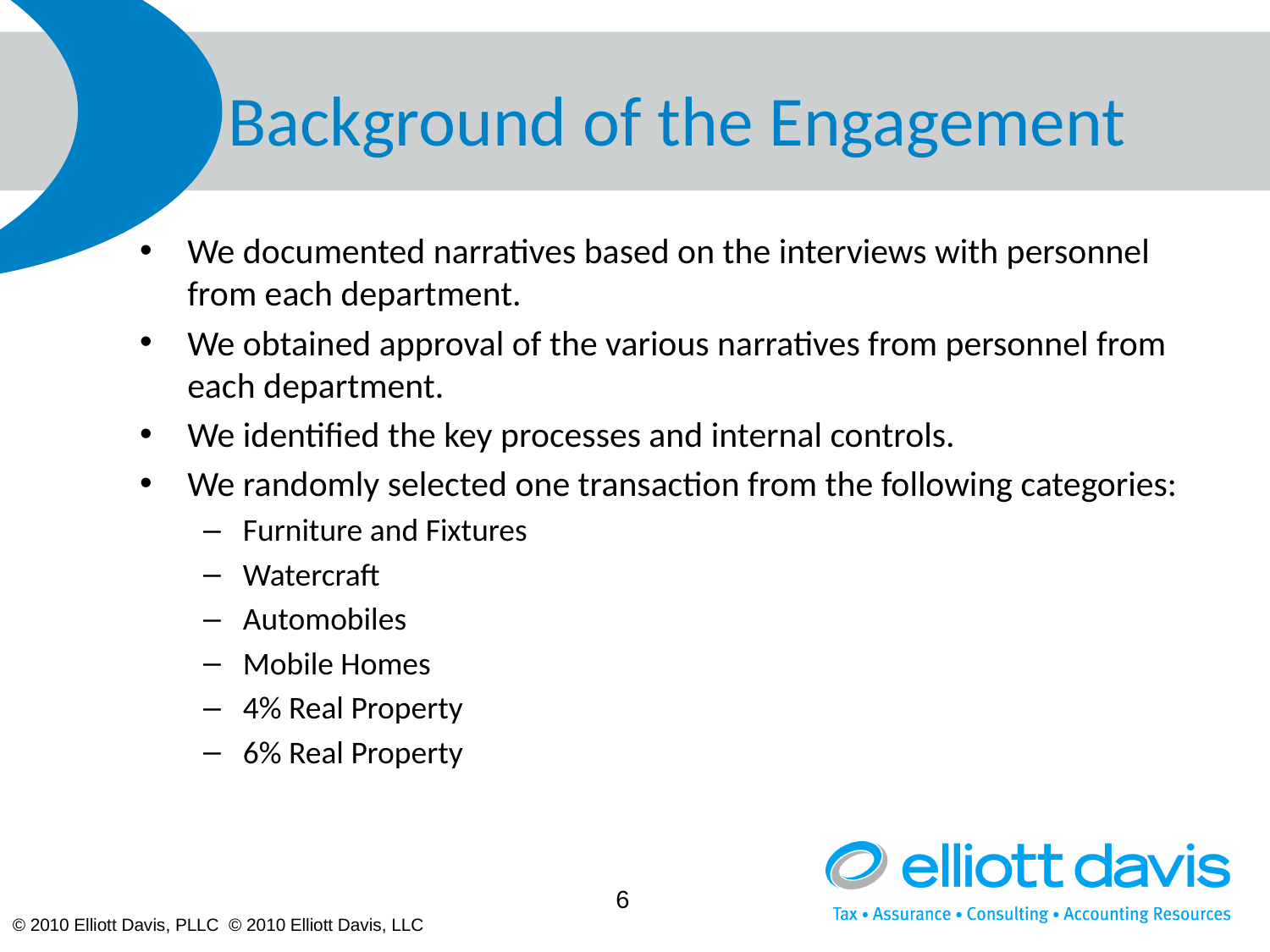

# Background of the Engagement
We documented narratives based on the interviews with personnel from each department.
We obtained approval of the various narratives from personnel from each department.
We identified the key processes and internal controls.
We randomly selected one transaction from the following categories:
Furniture and Fixtures
Watercraft
Automobiles
Mobile Homes
4% Real Property
6% Real Property

6